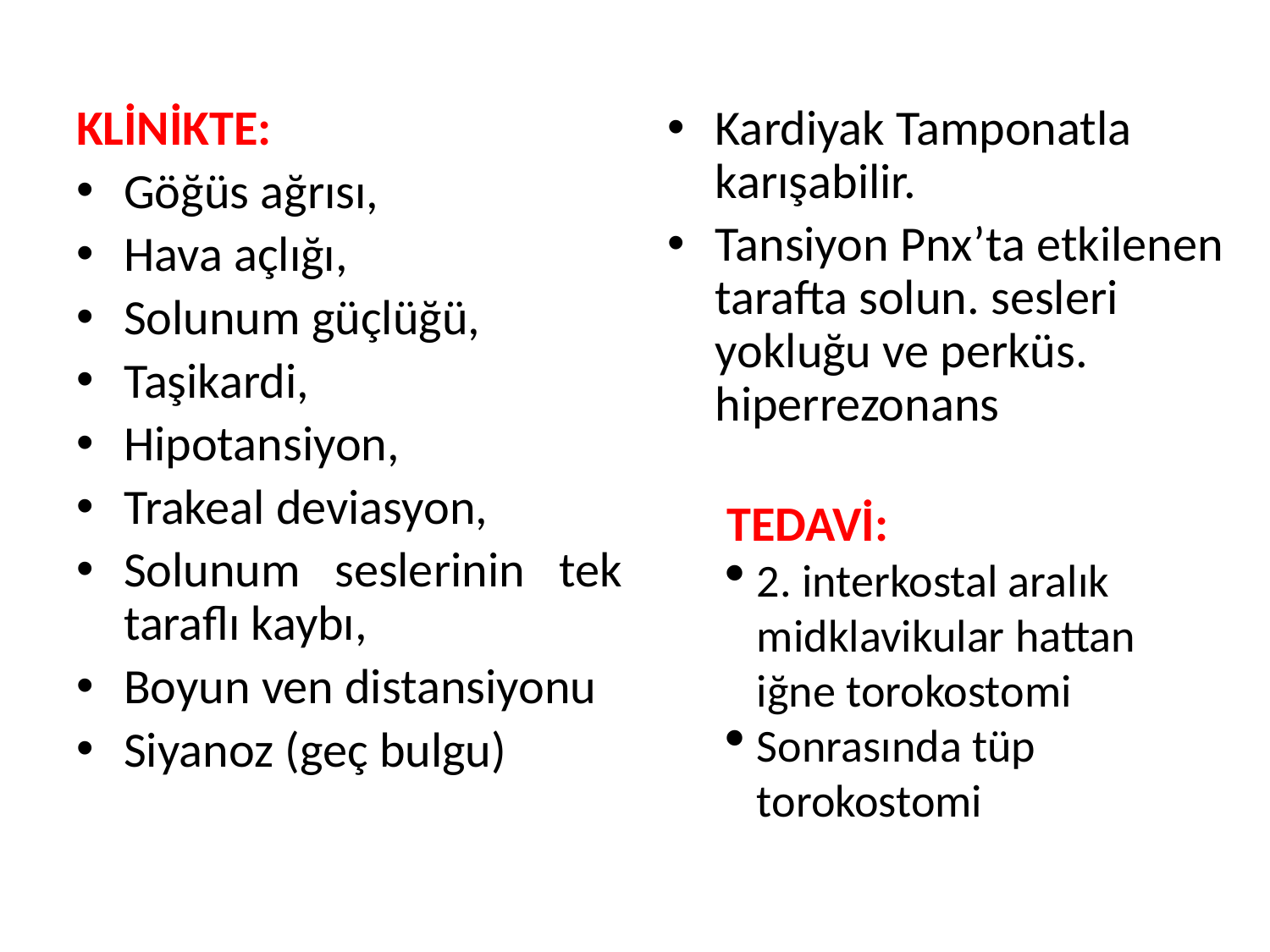

KLİNİKTE:
Göğüs ağrısı,
Hava açlığı,
Solunum güçlüğü,
Taşikardi,
Hipotansiyon,
Trakeal deviasyon,
Solunum seslerinin tek taraflı kaybı,
Boyun ven distansiyonu
Siyanoz (geç bulgu)
Kardiyak Tamponatla karışabilir.
Tansiyon Pnx’ta etkilenen tarafta solun. sesleri yokluğu ve perküs. hiperrezonans
TEDAVİ:
2. interkostal aralık midklavikular hattan iğne torokostomi
Sonrasında tüp torokostomi